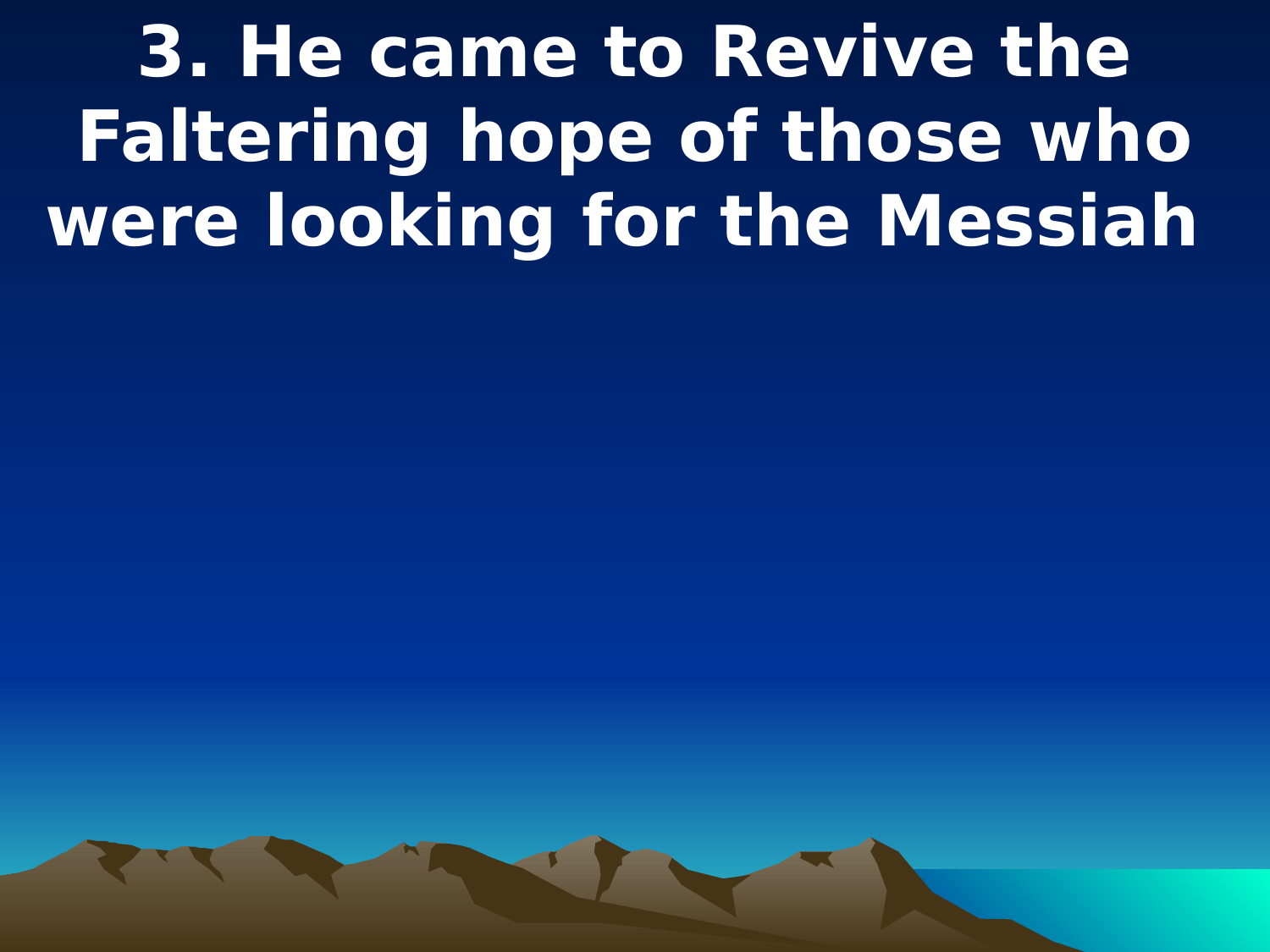

3. He came to Revive the Faltering hope of those who were looking for the Messiah